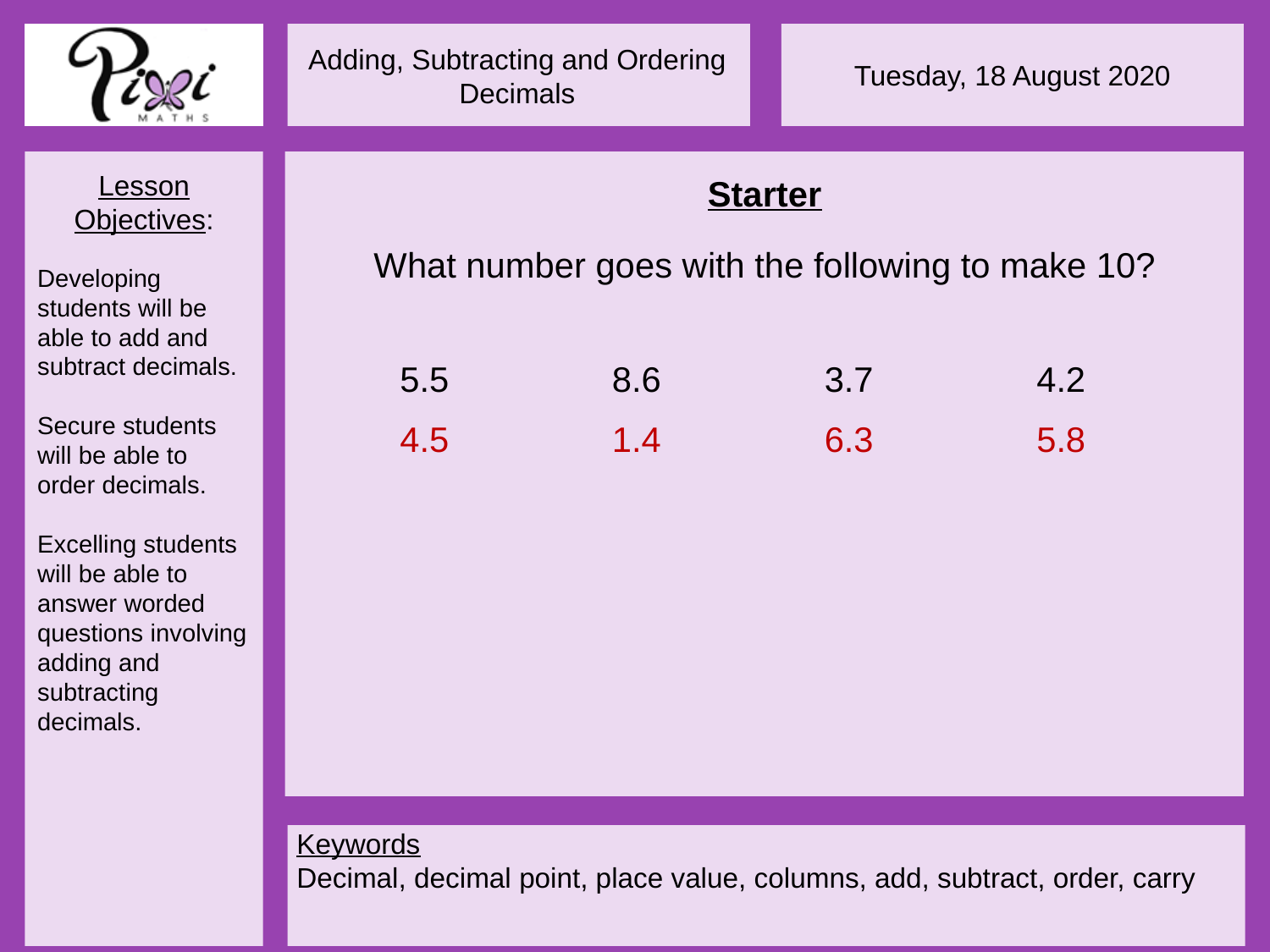

Starter
What number goes with the following to make 10?
5.5
8.6
3.7
4.2
4.5
1.4
6.3
5.8